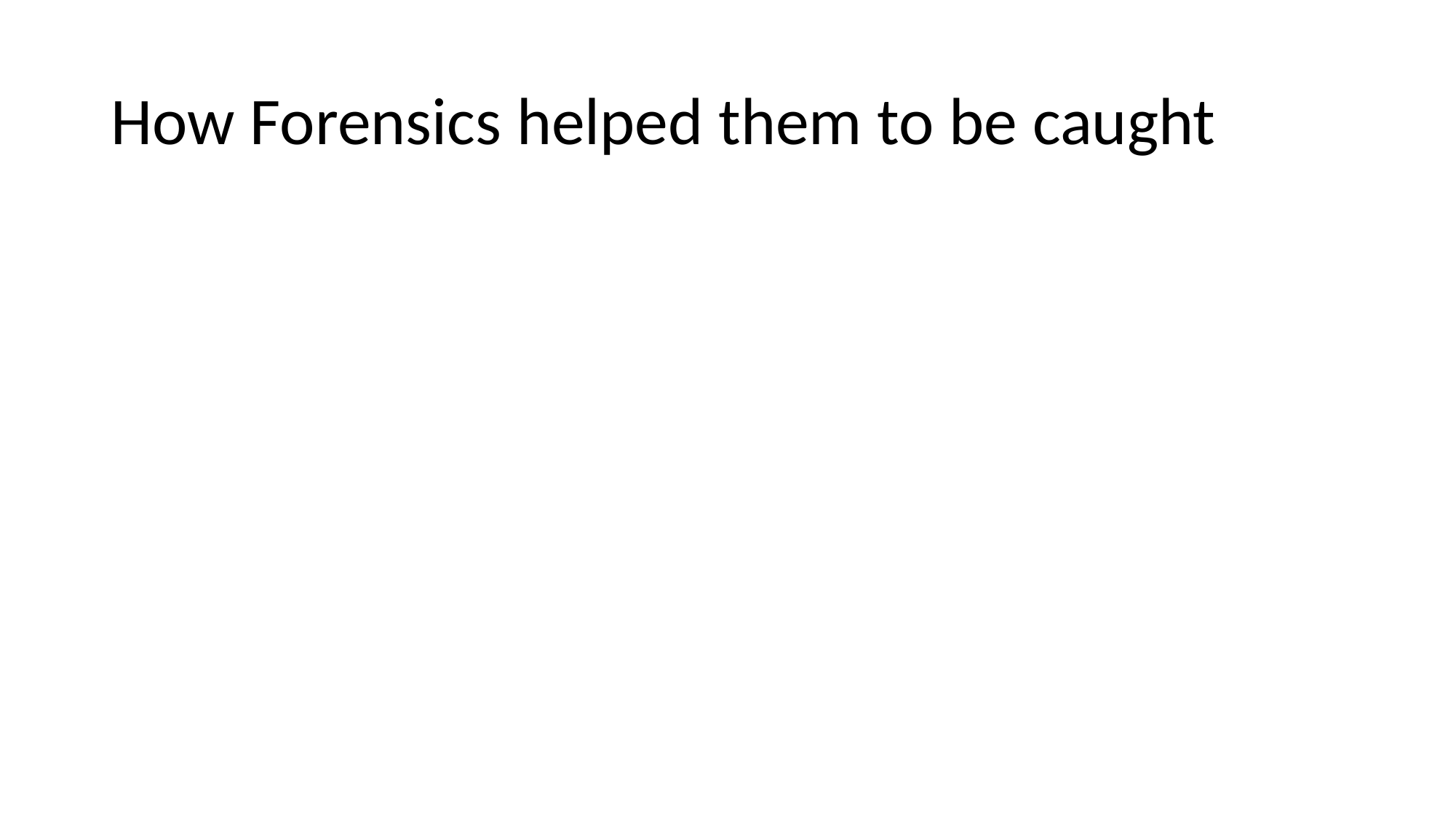

# How Forensics helped them to be caught